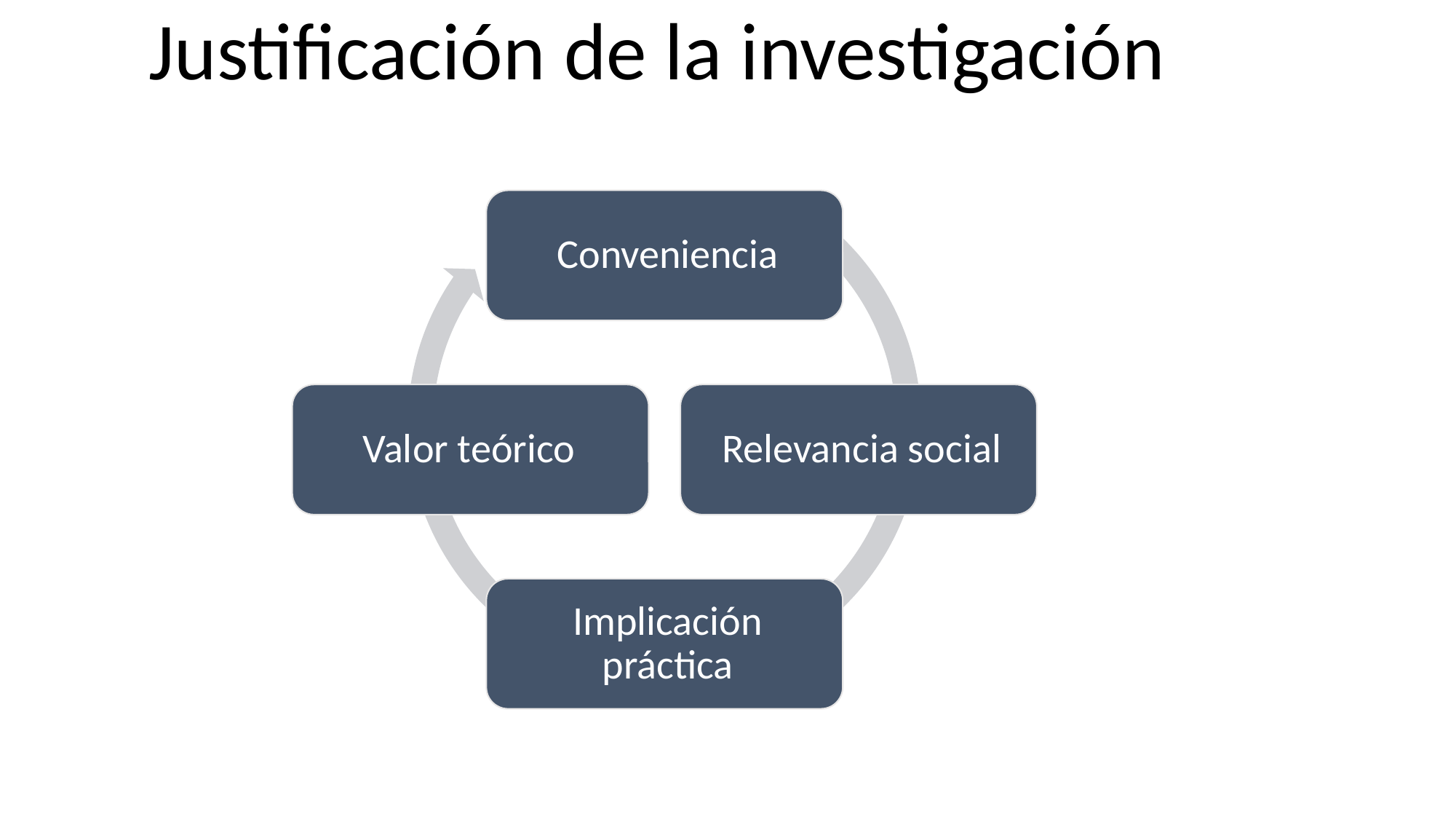

# Justificación de la investigación
Conveniencia
Relevancia social
Implicación práctica
Valor teórico